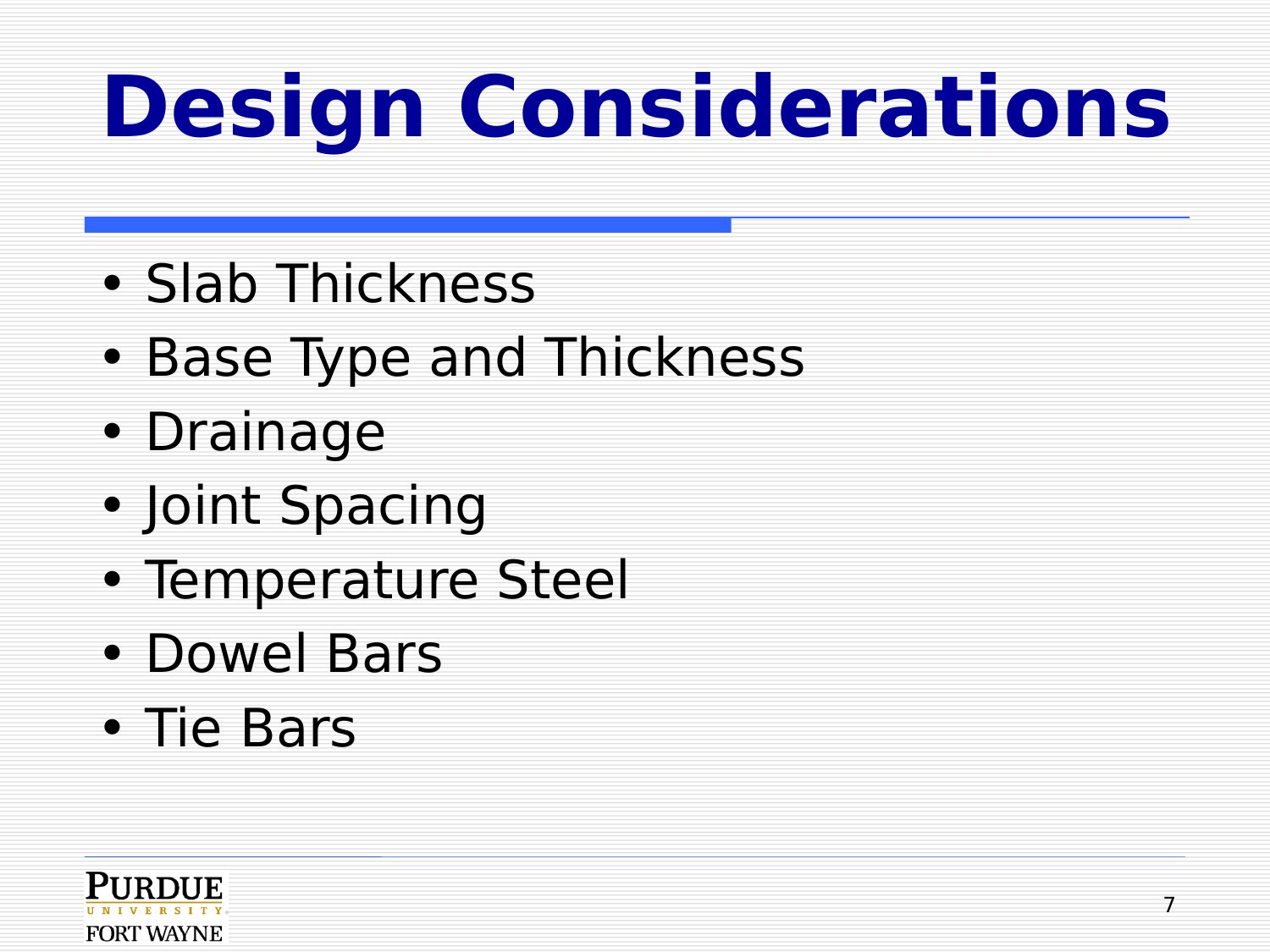

# Design Considerations

• Slab Thickness
• Base Type and Thickness
• Drainage
• Joint Spacing
• Temperature Steel
• Dowel Bars
• Tie Bars
7